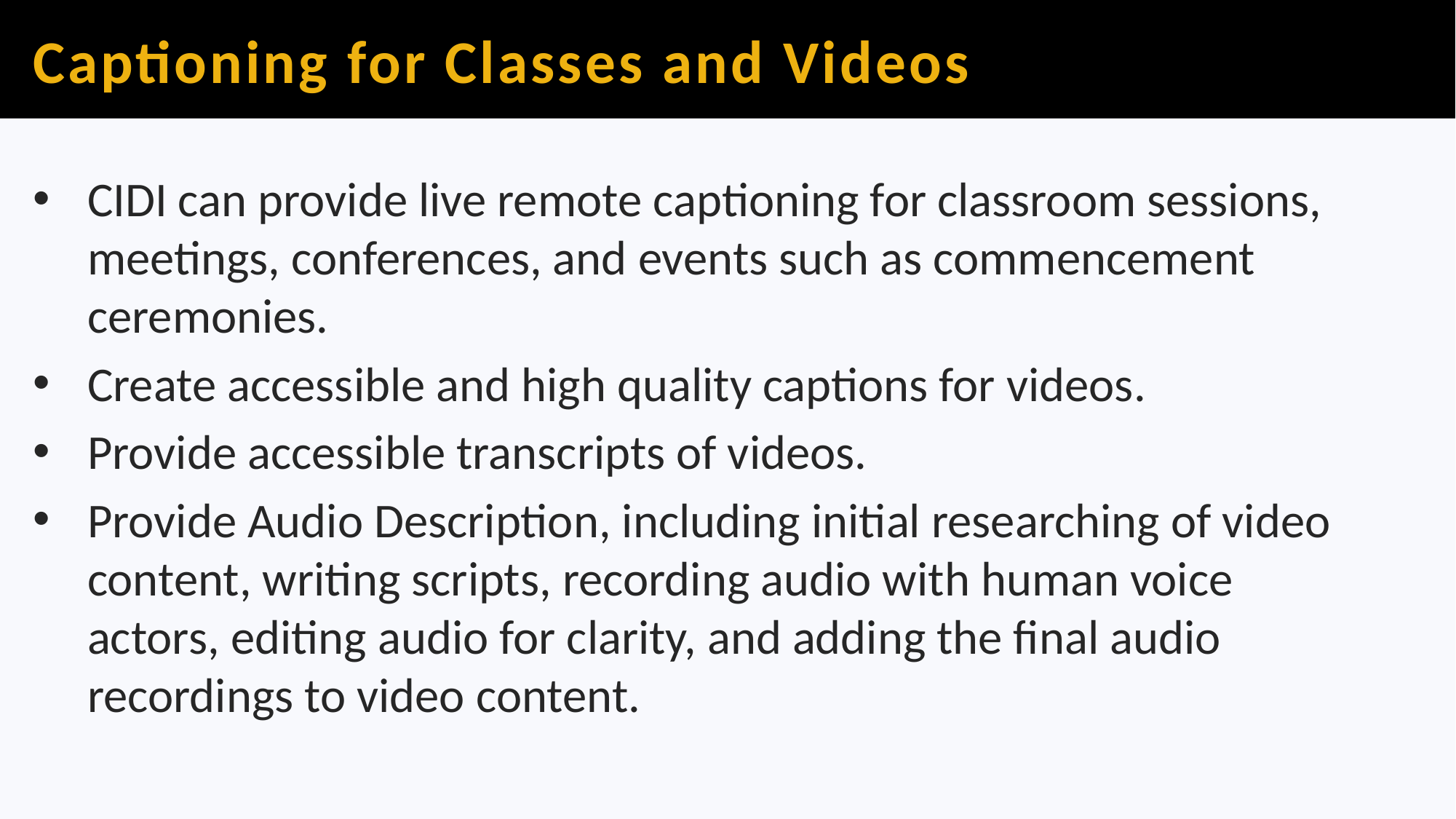

# Captioning for Classes and Videos
CIDI can provide live remote captioning for classroom sessions, meetings, conferences, and events such as commencement ceremonies.
Create accessible and high quality captions for videos.
Provide accessible transcripts of videos.
Provide Audio Description, including initial researching of video content, writing scripts, recording audio with human voice actors, editing audio for clarity, and adding the final audio recordings to video content.